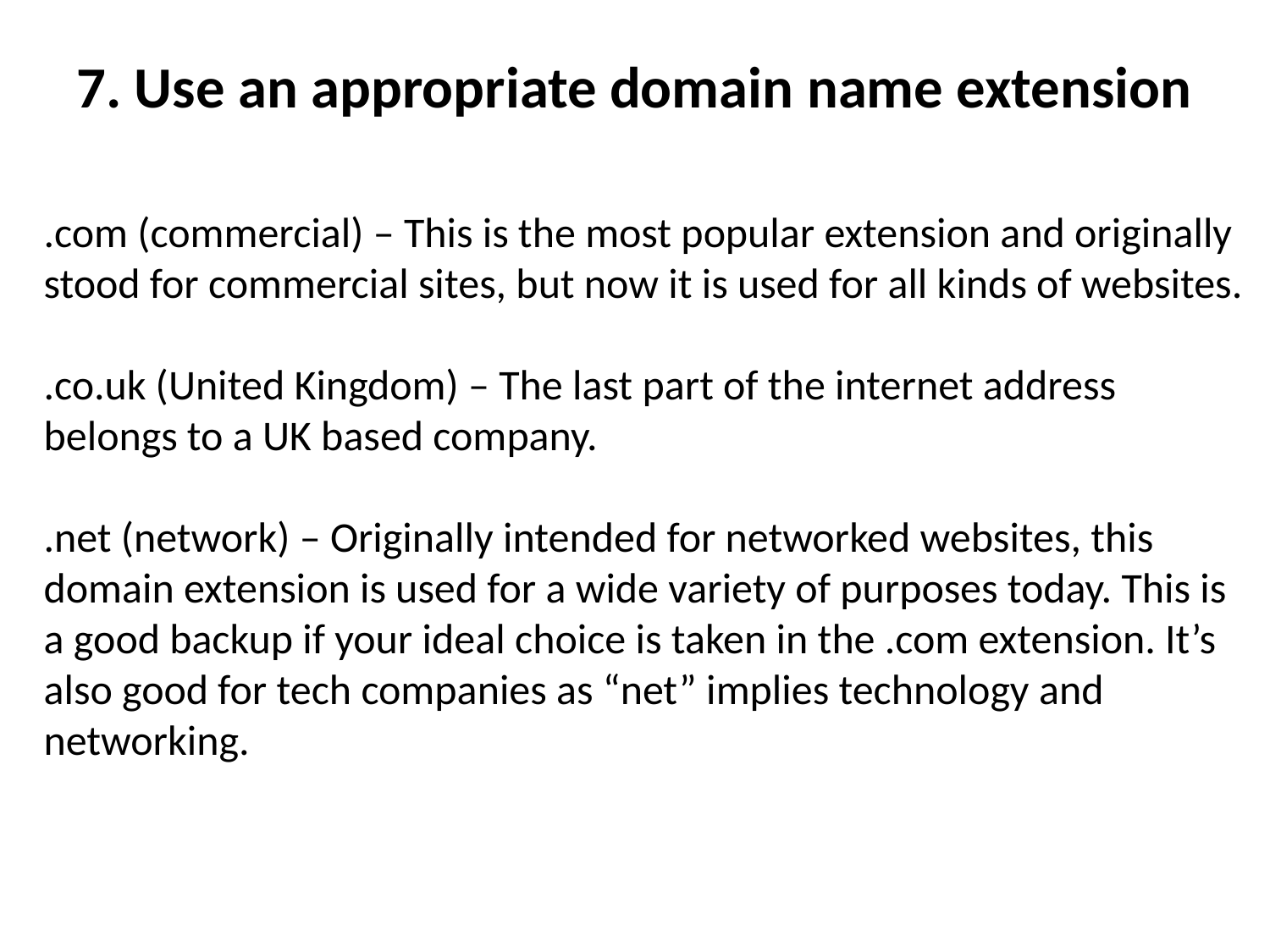

# 7. Use an appropriate domain name extension
.com (commercial) – This is the most popular extension and originally stood for commercial sites, but now it is used for all kinds of websites.

.co.uk (United Kingdom) – The last part of the internet address belongs to a UK based company.

.net (network) – Originally intended for networked websites, this domain extension is used for a wide variety of purposes today. This is a good backup if your ideal choice is taken in the .com extension. It’s also good for tech companies as “net” implies technology and networking.